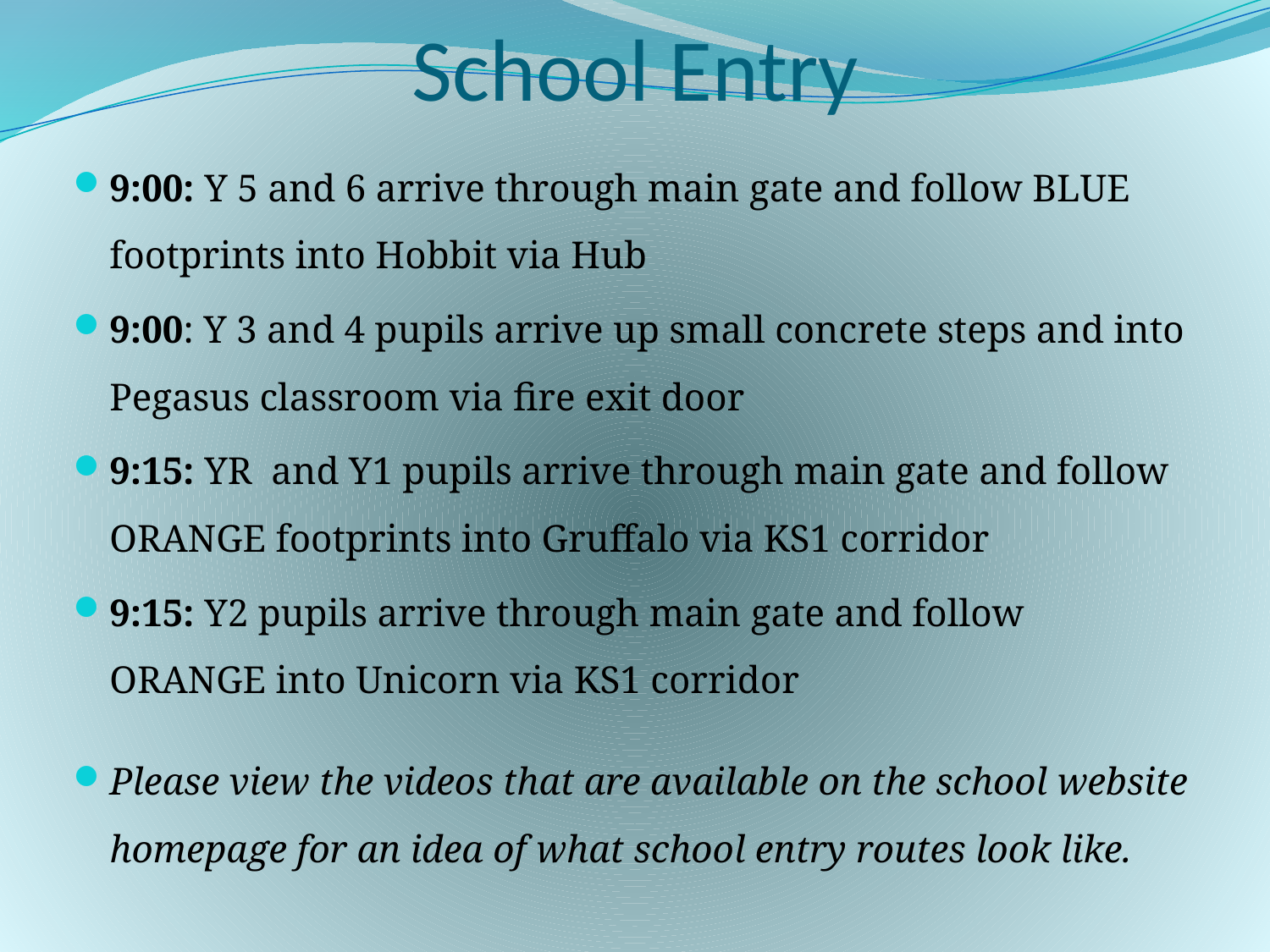

# School Entry
9:00: Y 5 and 6 arrive through main gate and follow BLUE footprints into Hobbit via Hub
9:00: Y 3 and 4 pupils arrive up small concrete steps and into Pegasus classroom via fire exit door
9:15: YR  and Y1 pupils arrive through main gate and follow ORANGE footprints into Gruffalo via KS1 corridor
9:15: Y2 pupils arrive through main gate and follow ORANGE into Unicorn via KS1 corridor

Please view the videos that are available on the school website homepage for an idea of what school entry routes look like.